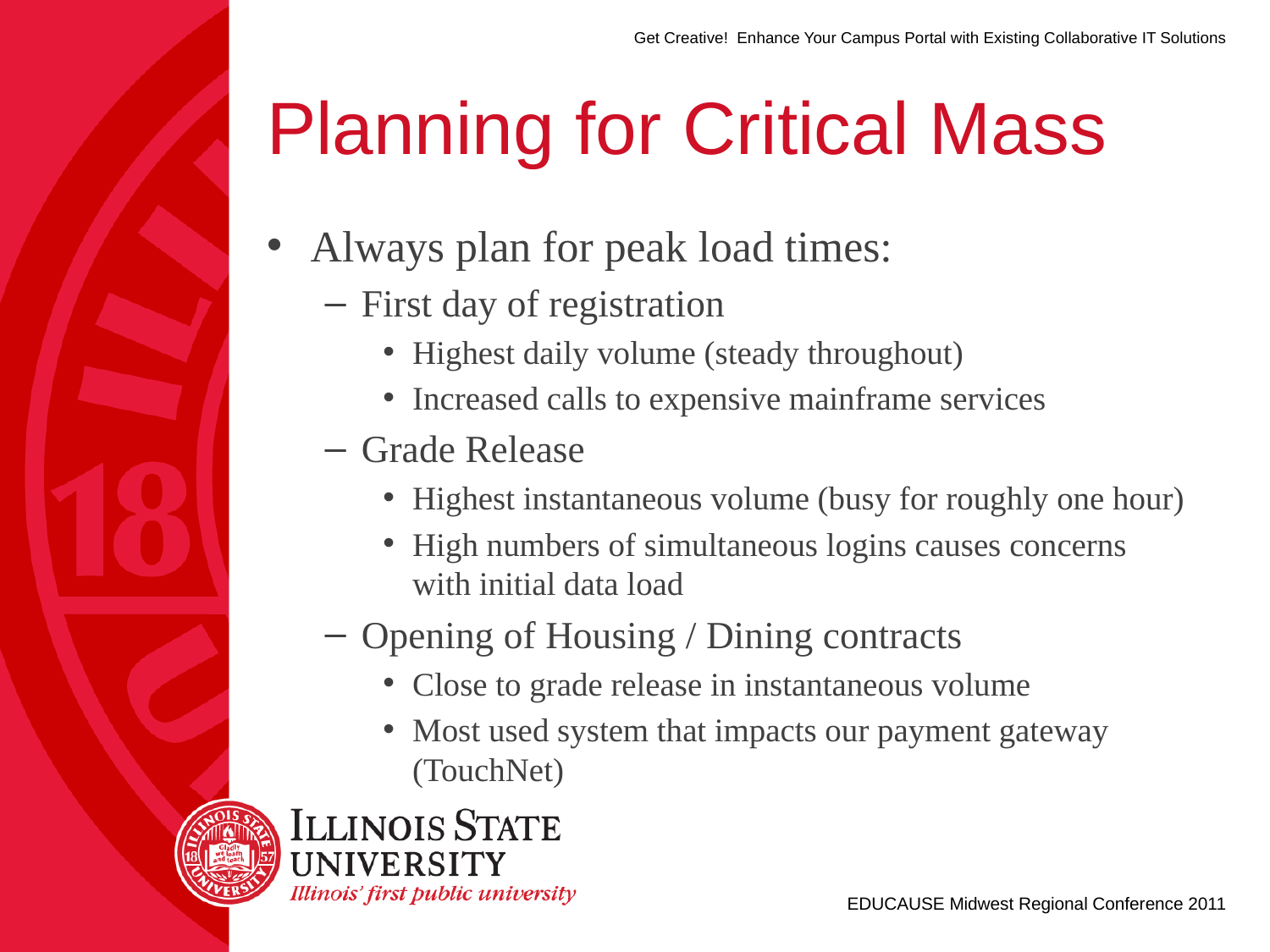

# Planning for Critical Mass
Always plan for peak load times:
First day of registration
Highest daily volume (steady throughout)
Increased calls to expensive mainframe services
Grade Release
Highest instantaneous volume (busy for roughly one hour)
High numbers of simultaneous logins causes concerns with initial data load
Opening of Housing / Dining contracts
Close to grade release in instantaneous volume
Most used system that impacts our payment gateway (TouchNet)